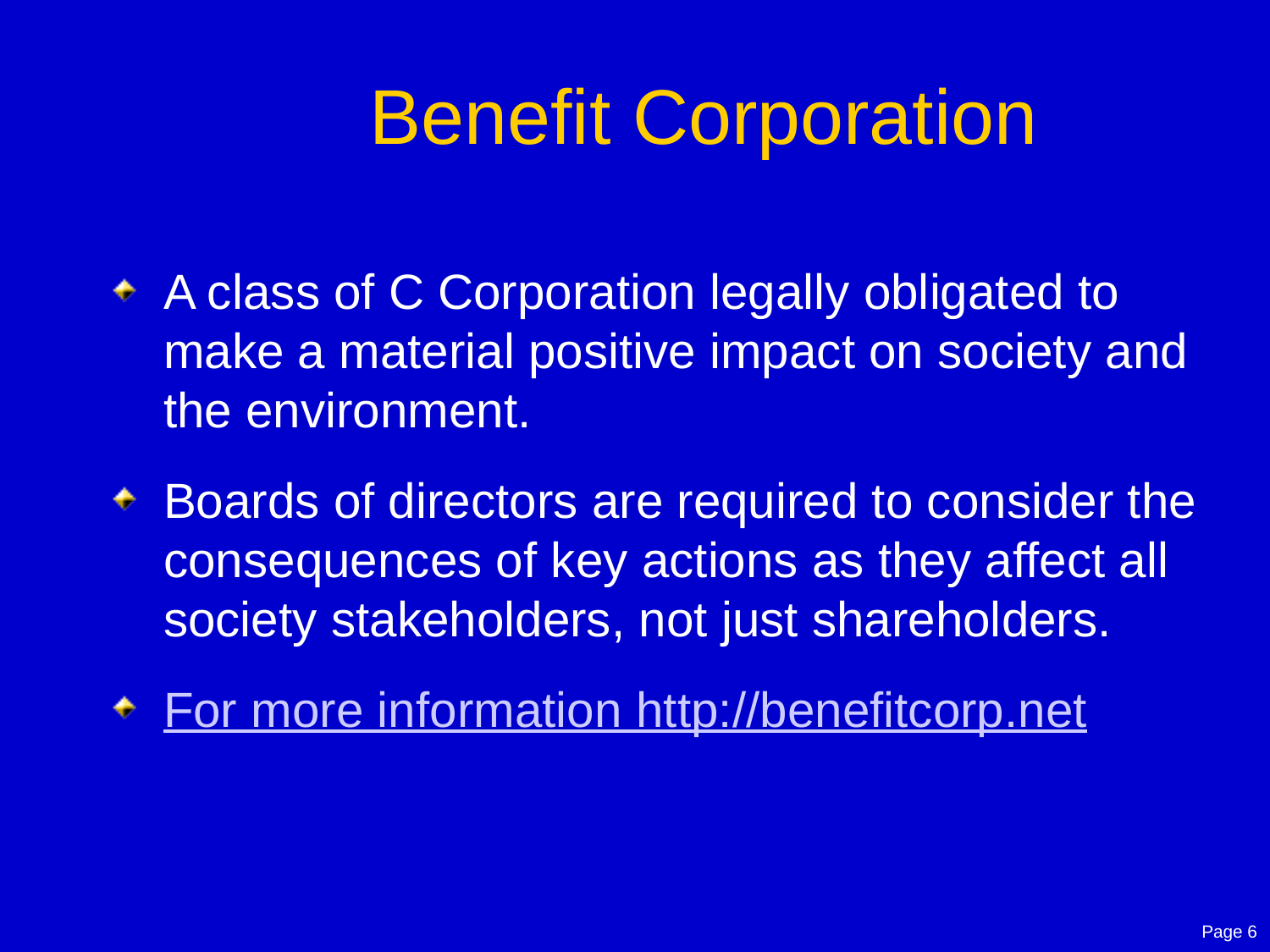

# Benefit Corporation
A class of C Corporation legally obligated to make a material positive impact on society and the environment.
Boards of directors are required to consider the consequences of key actions as they affect all society stakeholders, not just shareholders.
For more information http://benefitcorp.net
Page 6